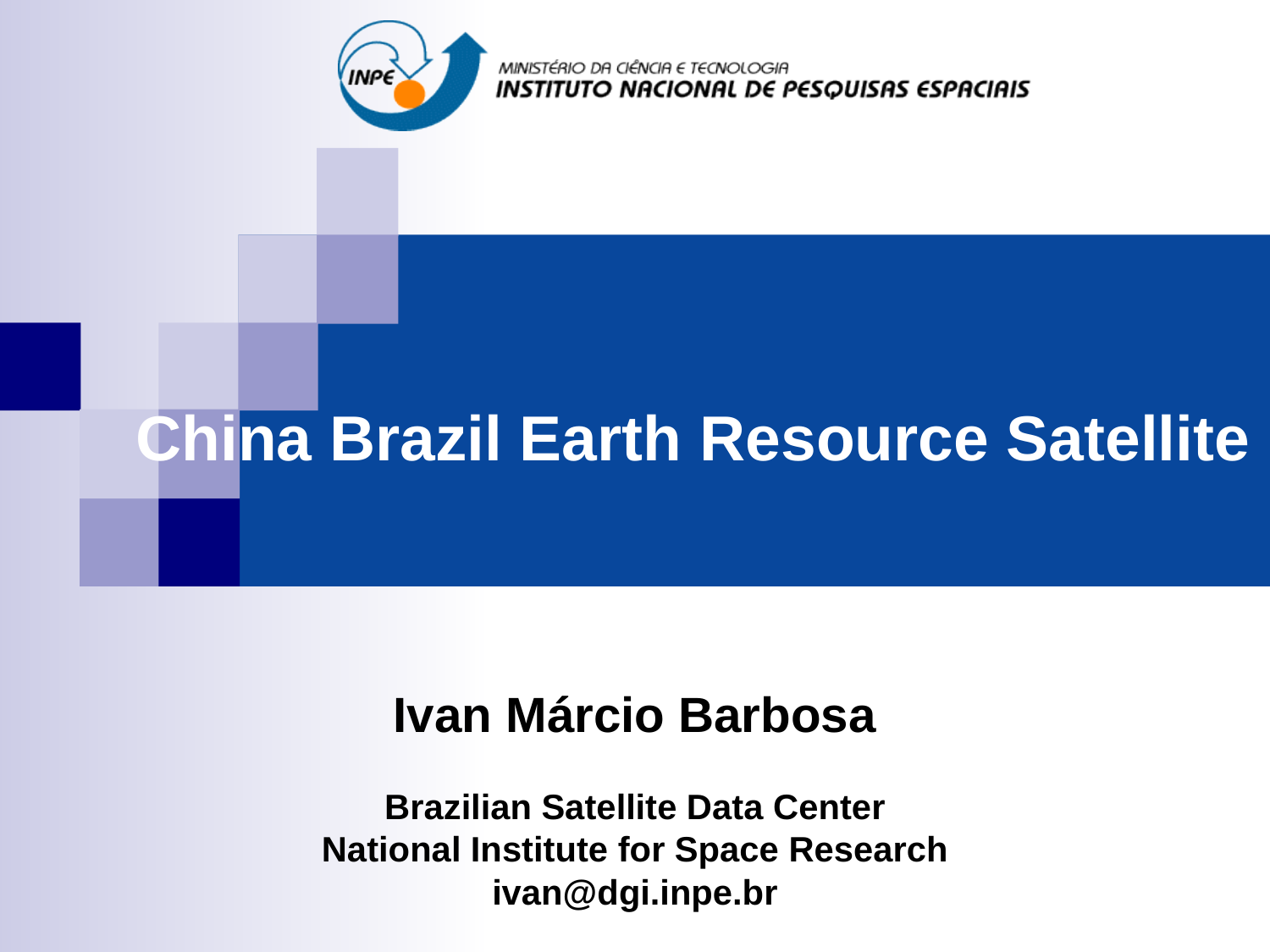

# China Brazil Earth Resource Satellite

Ivan Márcio Barbosa

Brazilian Satellite Data Center
National Institute for Space Research
ivan@dgi.inpe.br